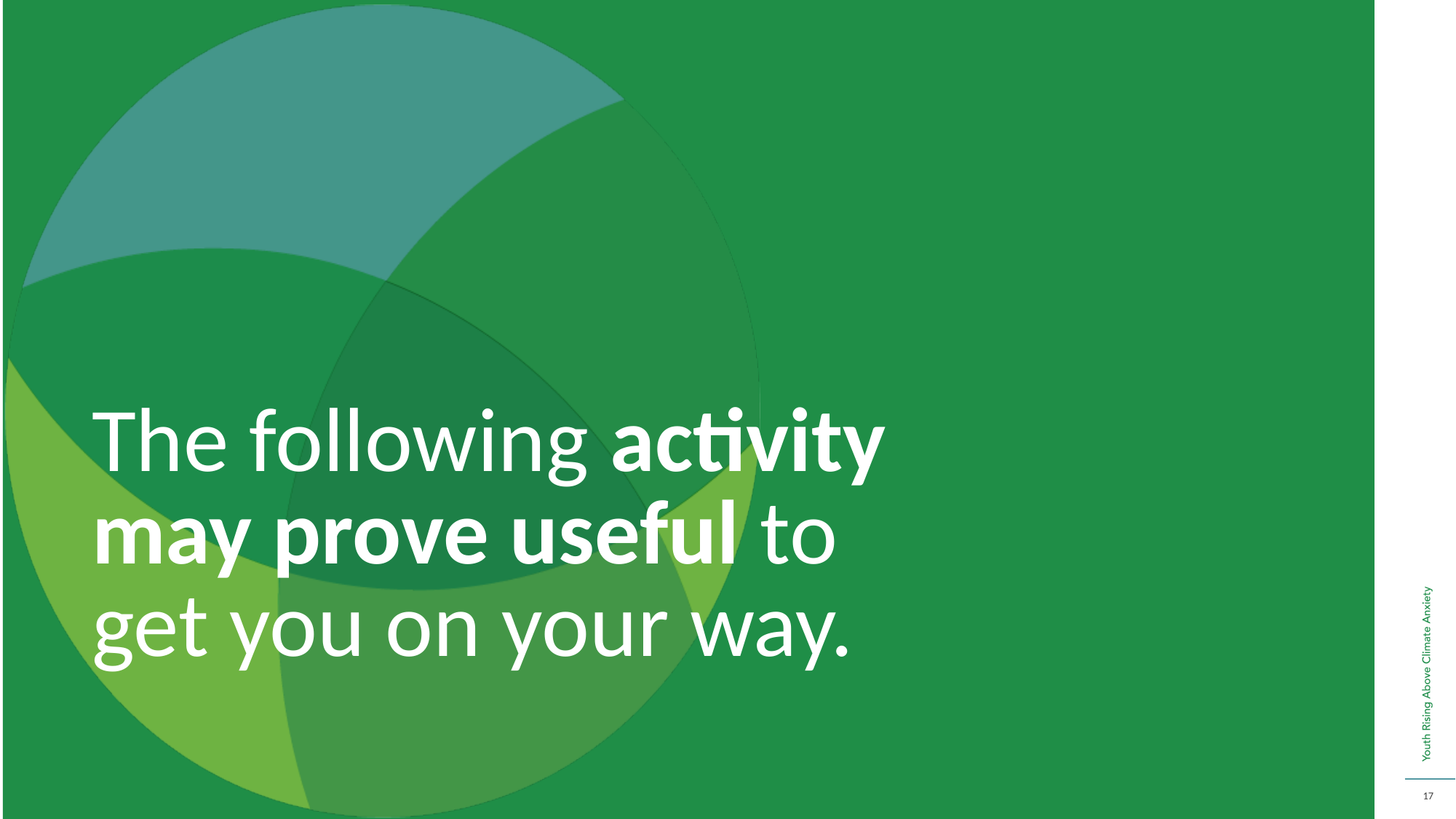

The following activity may prove useful to get you on your way.